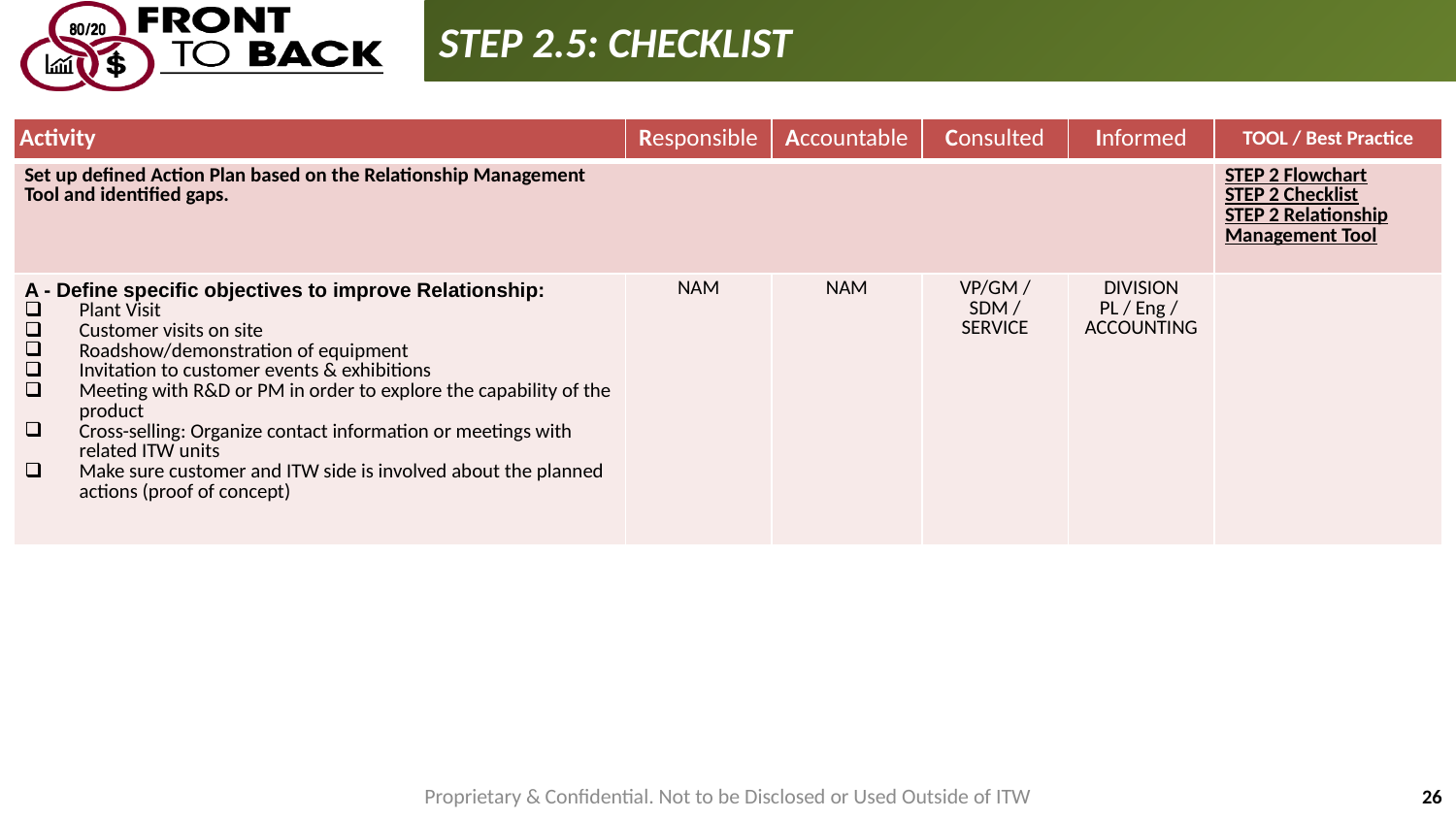

STEP 2.5: CHECKLIST
| Activity | Responsible | Accountable | Consulted | Informed | TOOL / Best Practice |
| --- | --- | --- | --- | --- | --- |
| Set up defined Action Plan based on the Relationship Management Tool and identified gaps. |  |  |  |  | STEP 2 Flowchart STEP 2 Checklist STEP 2 Relationship Management Tool |
| A - Define specific objectives to improve Relationship: Plant Visit Customer visits on site Roadshow/demonstration of equipment Invitation to customer events & exhibitions Meeting with R&D or PM in order to explore the capability of the product Cross-selling: Organize contact information or meetings with related ITW units Make sure customer and ITW side is involved about the planned actions (proof of concept) | NAM | NAM | VP/GM / SDM / SERVICE | DIVISION PL / Eng / ACCOUNTING |  |
Proprietary & Confidential. Not to be Disclosed or Used Outside of ITW
26